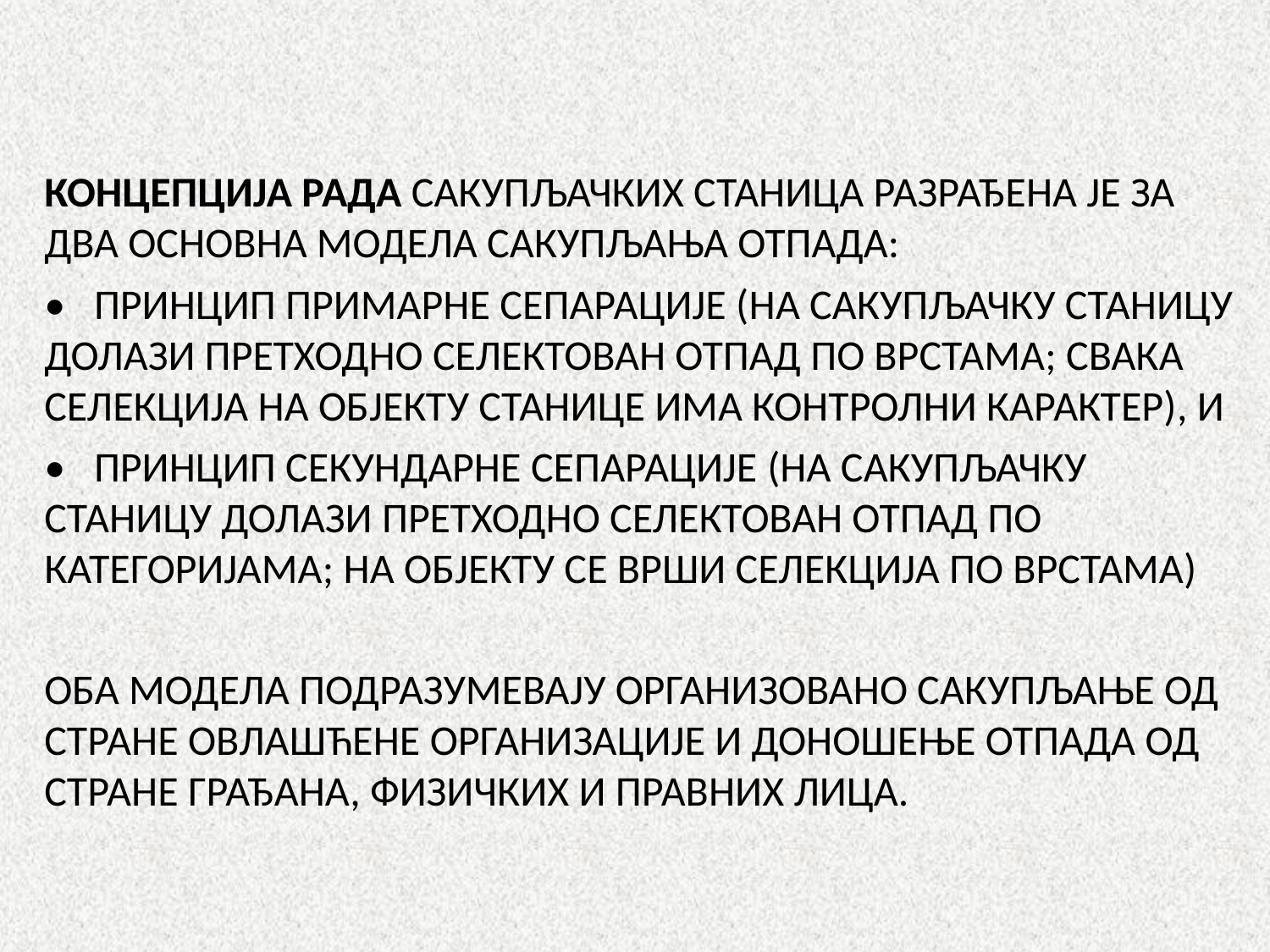

КОНЦЕПЦИЈА РАДА САКУПЉАЧКИХ СТАНИЦА РАЗРАЂЕНА ЈЕ ЗА ДВА ОСНОВНА МОДЕЛА САКУПЉАЊА ОТПАДА:
•   ПРИНЦИП ПРИМАРНЕ СЕПАРАЦИЈЕ (НА САКУПЉАЧКУ СТАНИЦУ ДОЛАЗИ ПРЕТХОДНО СЕЛЕКТОВАН ОТПАД ПО ВРСТАМА; СВАКА СЕЛЕКЦИЈА НА ОБЈЕКТУ СТАНИЦЕ ИМА КОНТРОЛНИ КАРАКТЕР), И
•   ПРИНЦИП СЕКУНДАРНЕ СЕПАРАЦИЈЕ (НА САКУПЉАЧКУ СТАНИЦУ ДОЛАЗИ ПРЕТХОДНО СЕЛЕКТОВАН ОТПАД ПО КАТЕГОРИЈАМА; НА ОБЈЕКТУ СЕ ВРШИ СЕЛЕКЦИЈА ПО ВРСТАМА)
ОБА МОДЕЛА ПОДРАЗУМЕВАЈУ ОРГАНИЗОВАНО САКУПЉАЊЕ ОД СТРАНЕ ОВЛАШЋЕНЕ ОРГАНИЗАЦИЈЕ И ДОНОШЕЊЕ ОТПАДА ОД СТРАНЕ ГРАЂАНА, ФИЗИЧКИХ И ПРАВНИХ ЛИЦА.